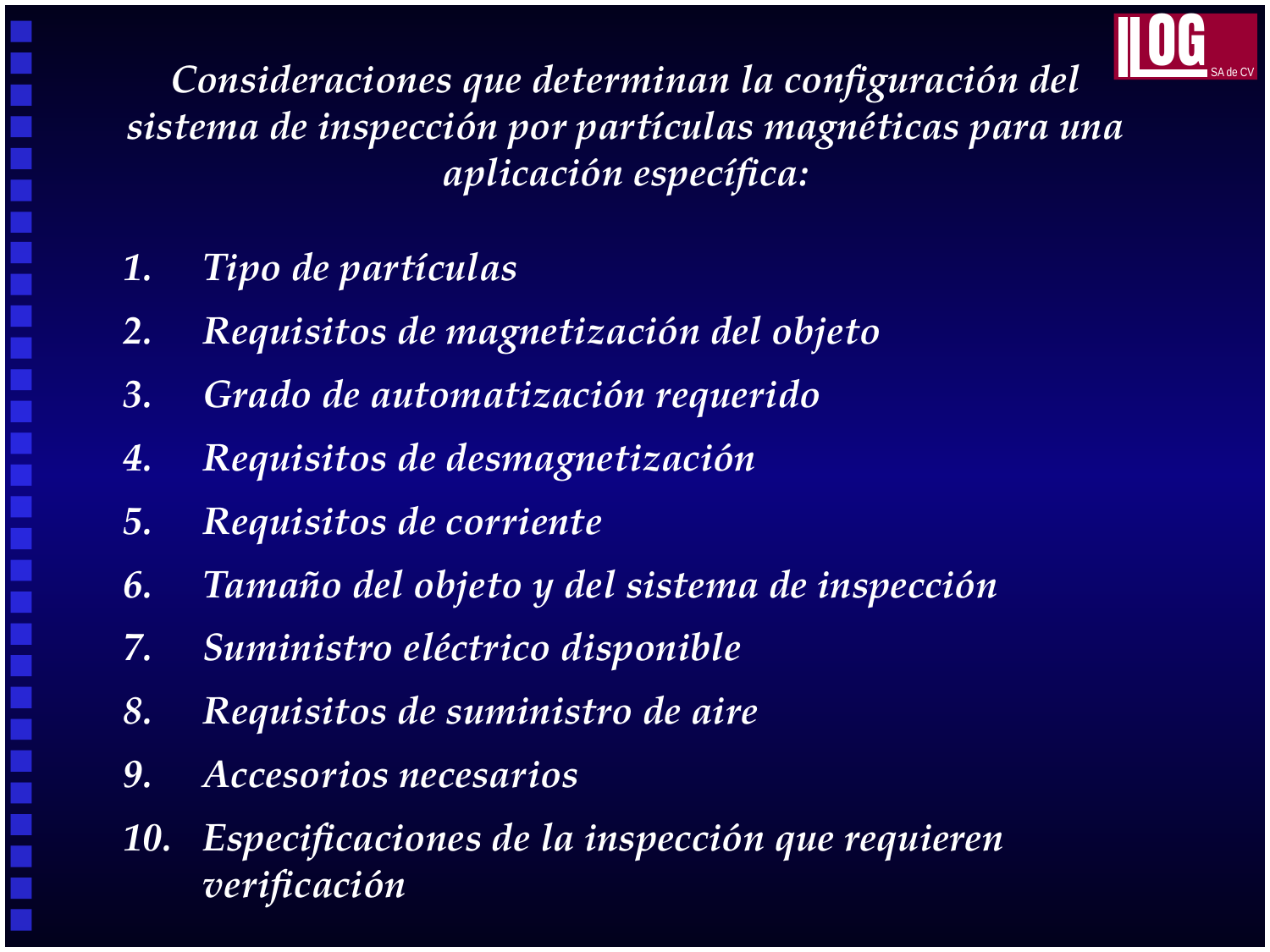

OG

SA de CV

Consideraciones que determinan la configuración del sistema de inspección por partículas magnéticas para una aplicación específica:
1.	Tipo de partículas

2.	Requisitos de magnetización del objeto

3.	Grado de automatización requerido

4.	Requisitos de desmagnetización

5.	Requisitos de corriente

6.	Tamaño del objeto y del sistema de inspección

7.	Suministro eléctrico disponible

8.	Requisitos de suministro de aire

9.	Accesorios necesarios

10.	Especificaciones de la inspección que requieren verificación